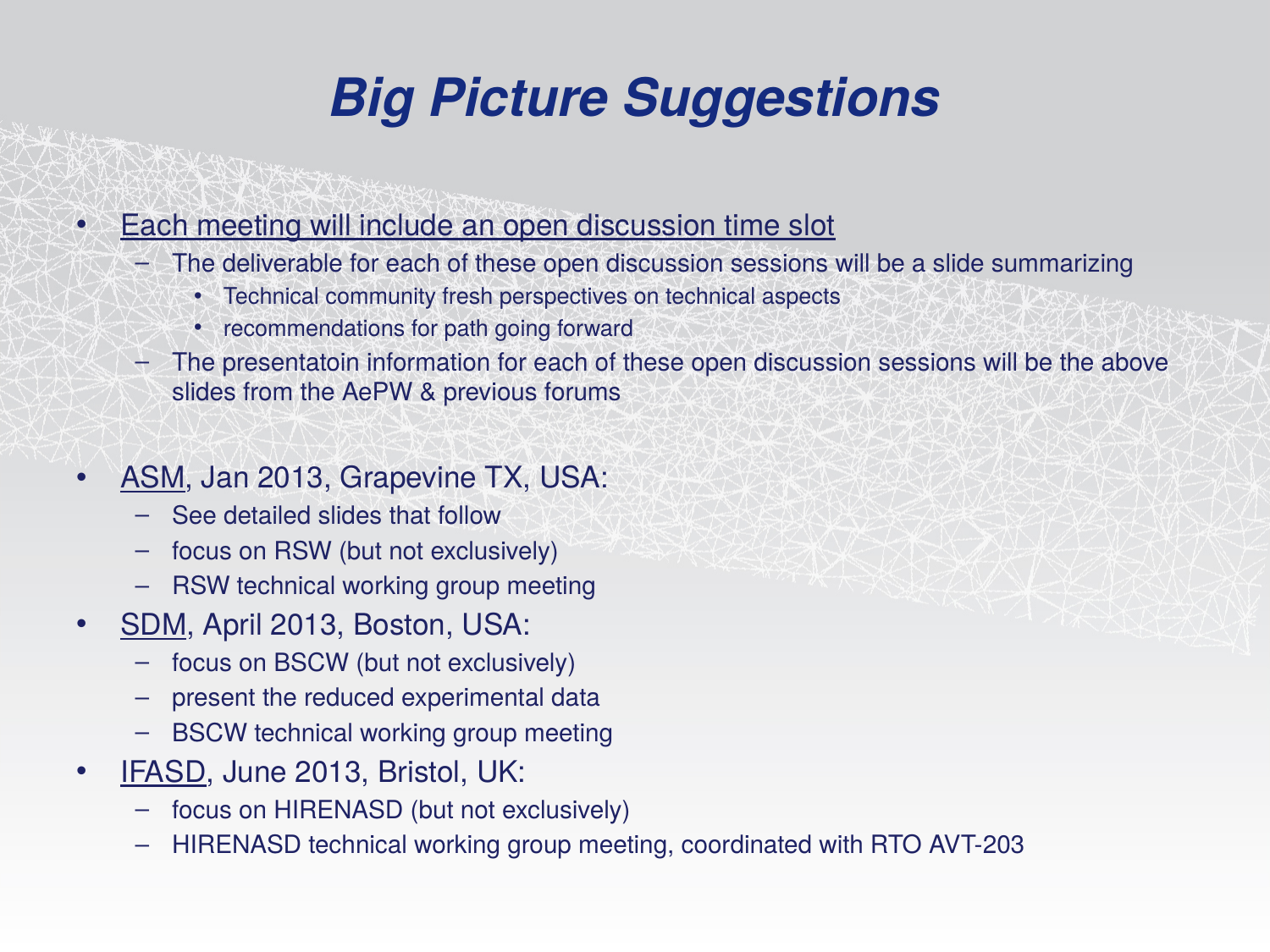

# Big Picture Suggestions
Each meeting will include an open discussion time slot
The deliverable for each of these open discussion sessions will be a slide summarizing
Technical community fresh perspectives on technical aspects
recommendations for path going forward
The presentatoin information for each of these open discussion sessions will be the above slides from the AePW & previous forums

ASM, Jan 2013, Grapevine TX, USA:
See detailed slides that follow
focus on RSW (but not exclusively)
RSW technical working group meeting
SDM, April 2013, Boston, USA:
focus on BSCW (but not exclusively)
present the reduced experimental data
BSCW technical working group meeting
IFASD, June 2013, Bristol, UK:
focus on HIRENASD (but not exclusively)
HIRENASD technical working group meeting, coordinated with RTO AVT-203